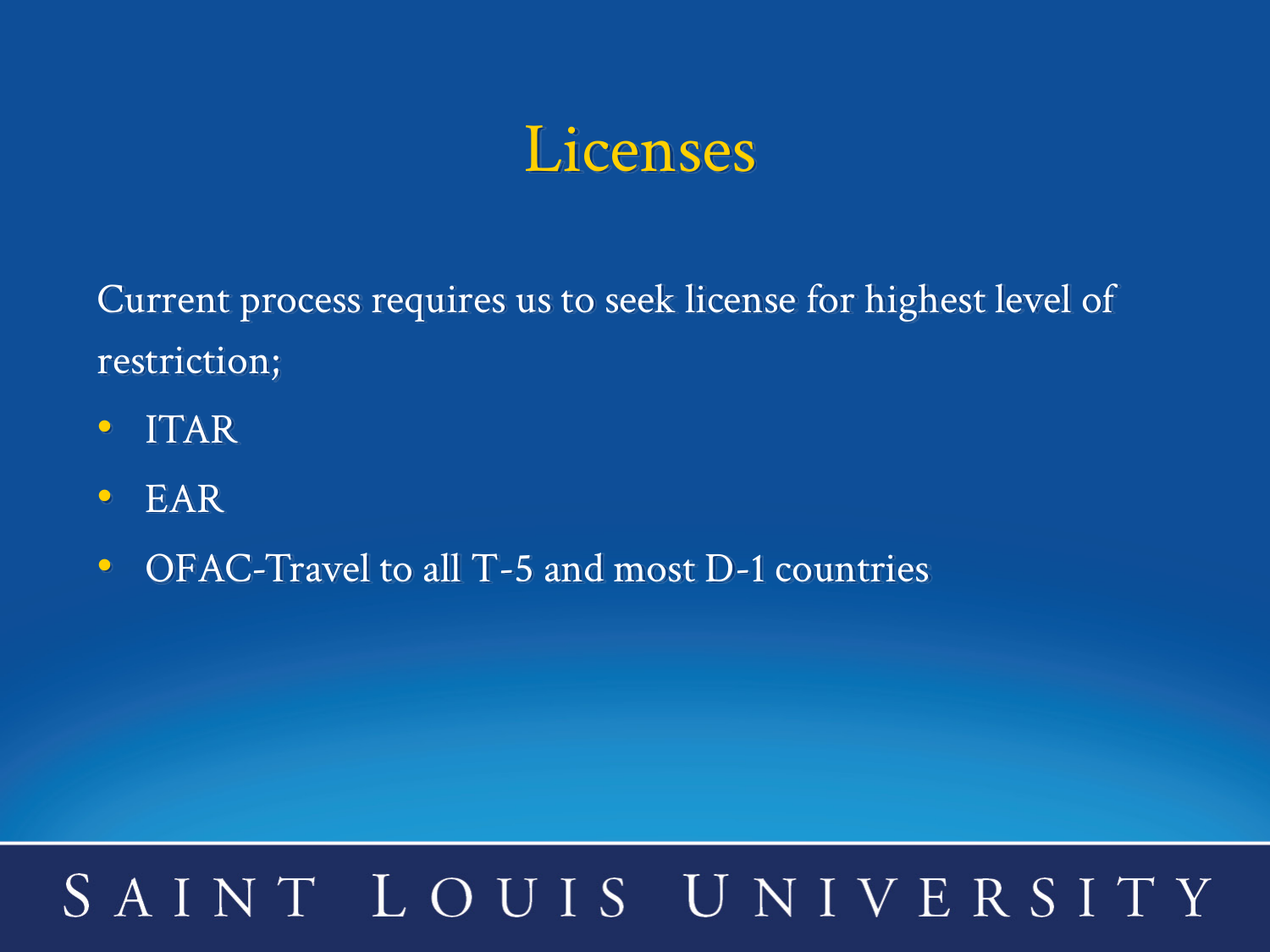

# Licenses
Current process requires us to seek license for highest level of restriction;
ITAR
EAR
OFAC-Travel to all T-5 and most D-1 countries